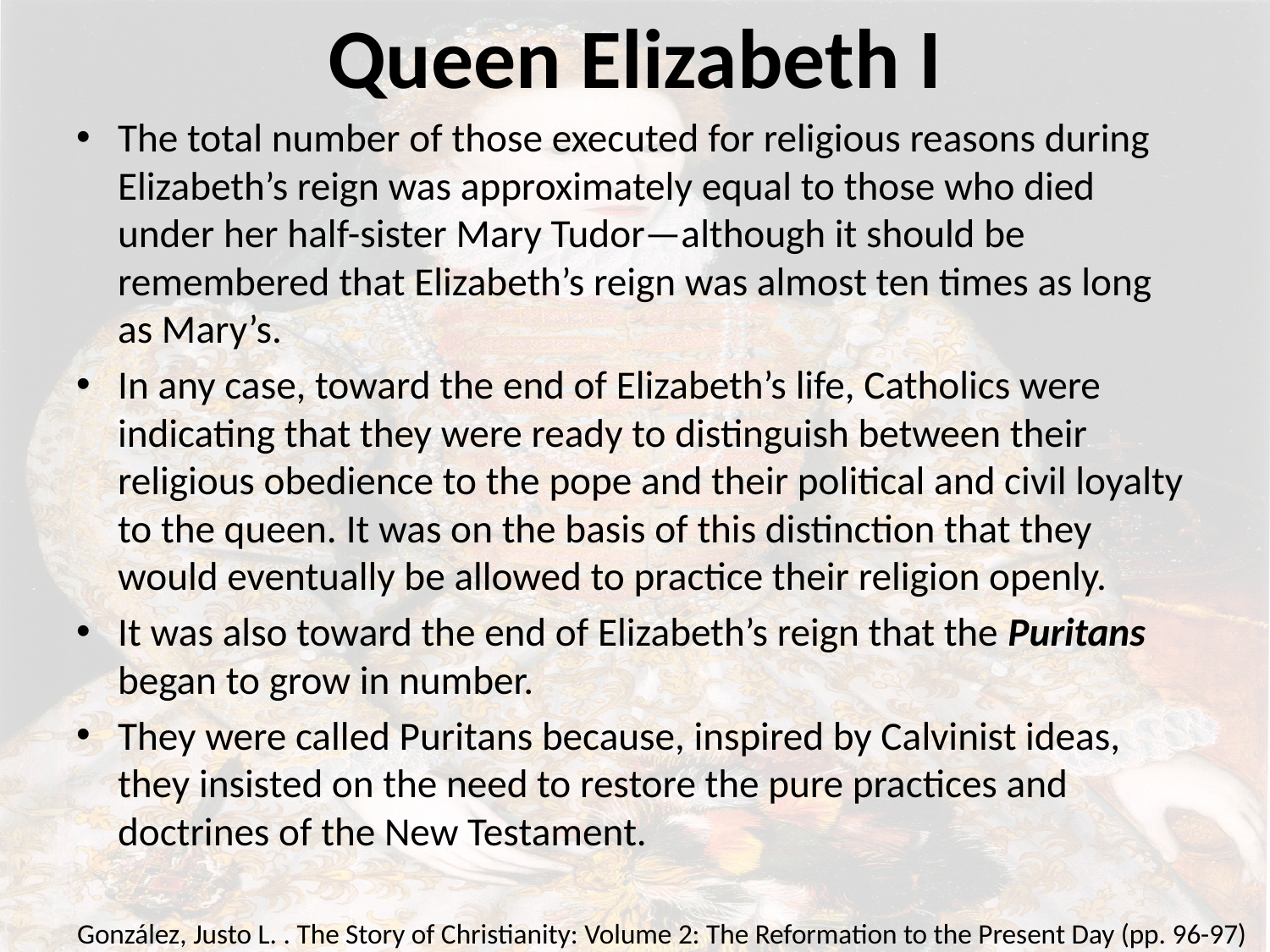

# Queen Elizabeth I
The total number of those executed for religious reasons during Elizabeth’s reign was approximately equal to those who died under her half-sister Mary Tudor—although it should be remembered that Elizabeth’s reign was almost ten times as long as Mary’s.
In any case, toward the end of Elizabeth’s life, Catholics were indicating that they were ready to distinguish between their religious obedience to the pope and their political and civil loyalty to the queen. It was on the basis of this distinction that they would eventually be allowed to practice their religion openly.
It was also toward the end of Elizabeth’s reign that the Puritans began to grow in number.
They were called Puritans because, inspired by Calvinist ideas, they insisted on the need to restore the pure practices and doctrines of the New Testament.
González, Justo L. . The Story of Christianity: Volume 2: The Reformation to the Present Day (pp. 96-97)